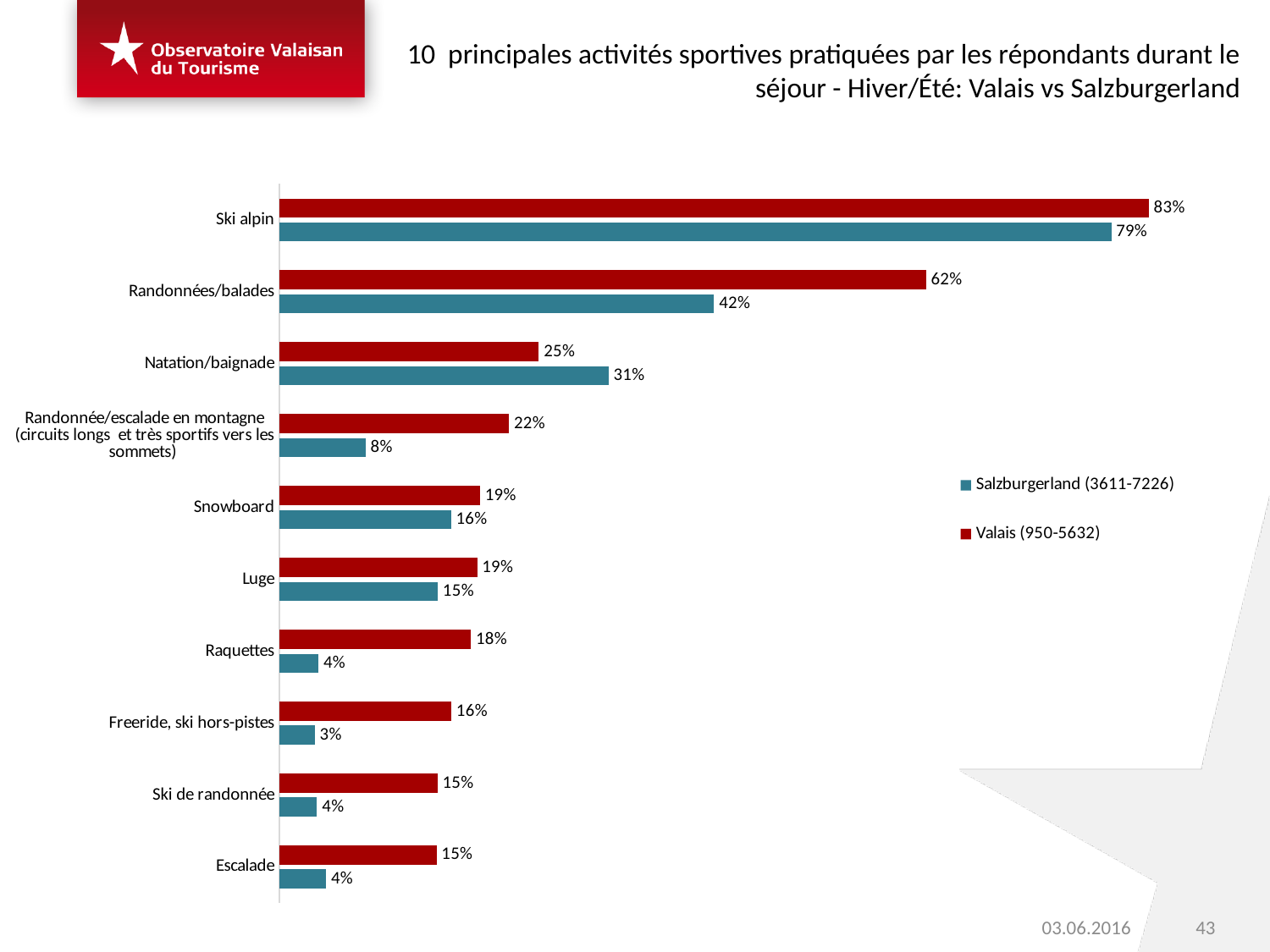

10  principales activités sportives pratiquées par les répondants durant le séjour - Hiver/Été: Valais vs Salzburgerland

### Chart

| Category |  |  |
|---|---|---|
| Ski alpin | 0.8305545544911237 | 0.794752926662142 |
| Randonnées/balades | 0.6176989245339409 | 0.4153459591816449 |
| Natation/baignade | 0.2478517681448382 | 0.3143755907842929 |
| Randonnée/escalade en montagne (circuits longs  et très sportifs vers les sommets)  | 0.21941184264924649 | 0.08240024089269941 |
| Snowboard | 0.1918903380926593 | 0.16394579999287093 |
| Luge | 0.1890228447123649 | 0.15135385228159953 |
| Raquettes | 0.18300429502678936 | 0.03745136103352796 |
| Freeride, ski hors-pistes | 0.16435859675557754 | 0.03388080320614954 |
| Ski de randonnée | 0.1510751824093051 | 0.03607031154712416 |
| Escalade | 0.15023433398445324 | 0.044649999660445784 |
43
03.06.2016